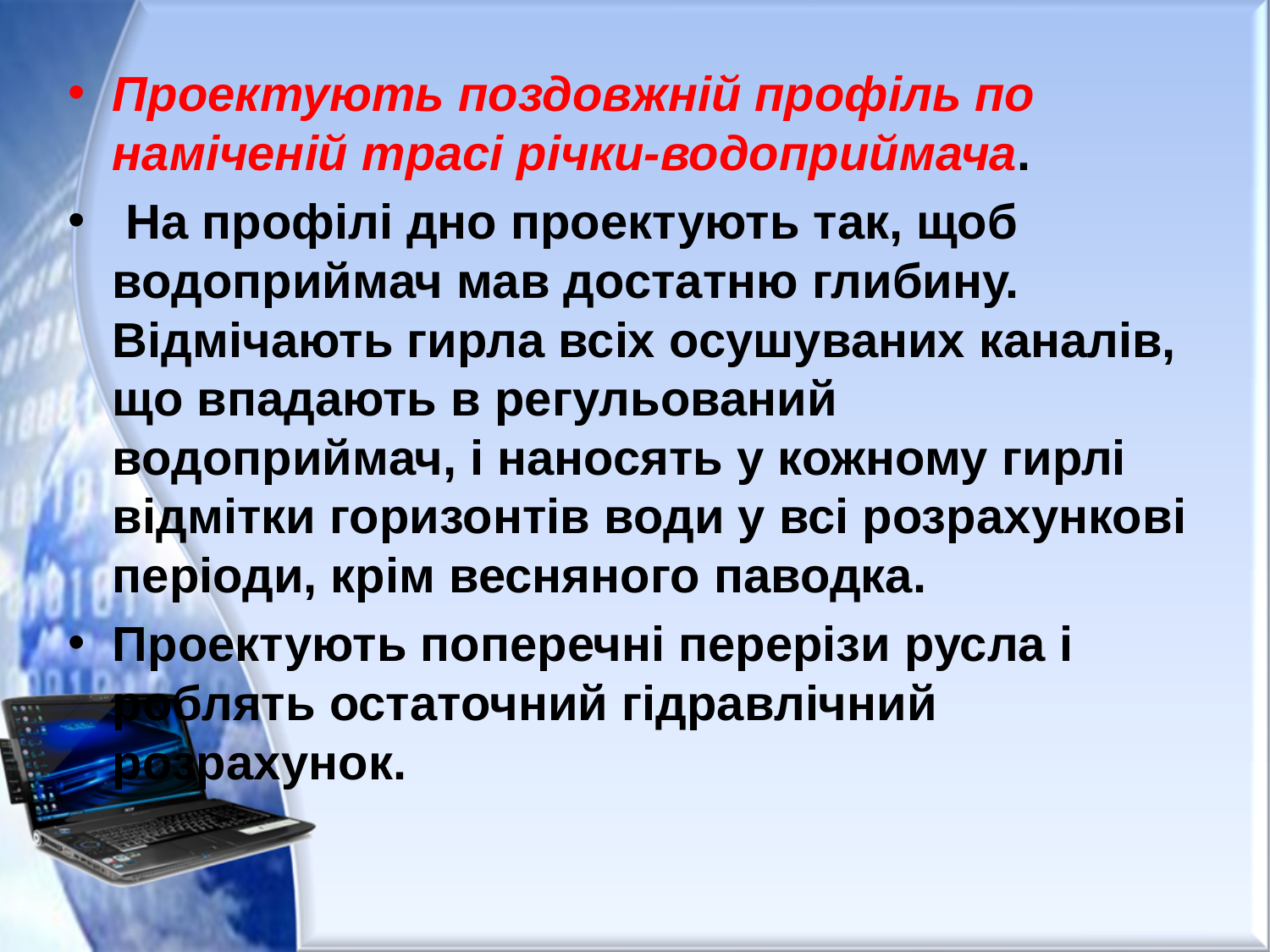

Проектують поздовжній профіль по наміченій трасі річки-водоприймача.
 На профілі дно проектують так, щоб водоприймач мав достатню глибину. Відмічають гирла всіх осушуваних каналів, що впадають в регульований водоприймач, і наносять у кожному гирлі відмітки горизонтів води у всі розрахункові періоди, крім весняного паводка.
Проектують поперечні перерізи русла і роблять остаточний гідравлічний розрахунок.